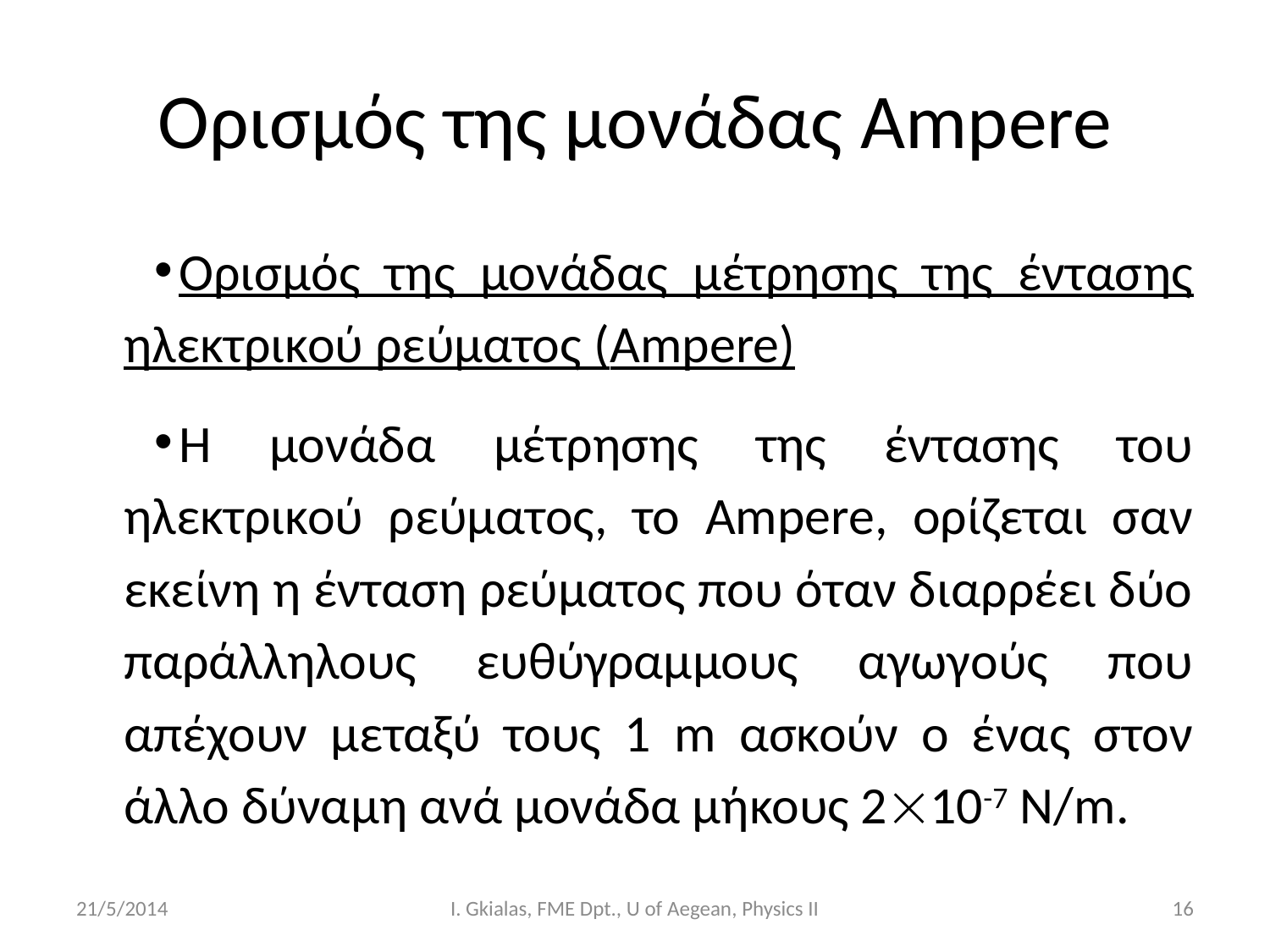

# Ορισμός της μονάδας Ampere
Ορισμός της μονάδας μέτρησης της έντασης ηλεκτρικού ρεύματος (Ampere)
Η μονάδα μέτρησης της έντασης του ηλεκτρικού ρεύματος, το Ampere, ορίζεται σαν εκείνη η ένταση ρεύματος που όταν διαρρέει δύο παράλληλους ευθύγραμμους αγωγούς που απέχουν μεταξύ τους 1 m ασκούν ο ένας στον άλλο δύναμη ανά μονάδα μήκους 2×10-7 Ν/m.

21/5/2014
I. Gkialas, FME Dpt., U of Aegean, Physics II
16